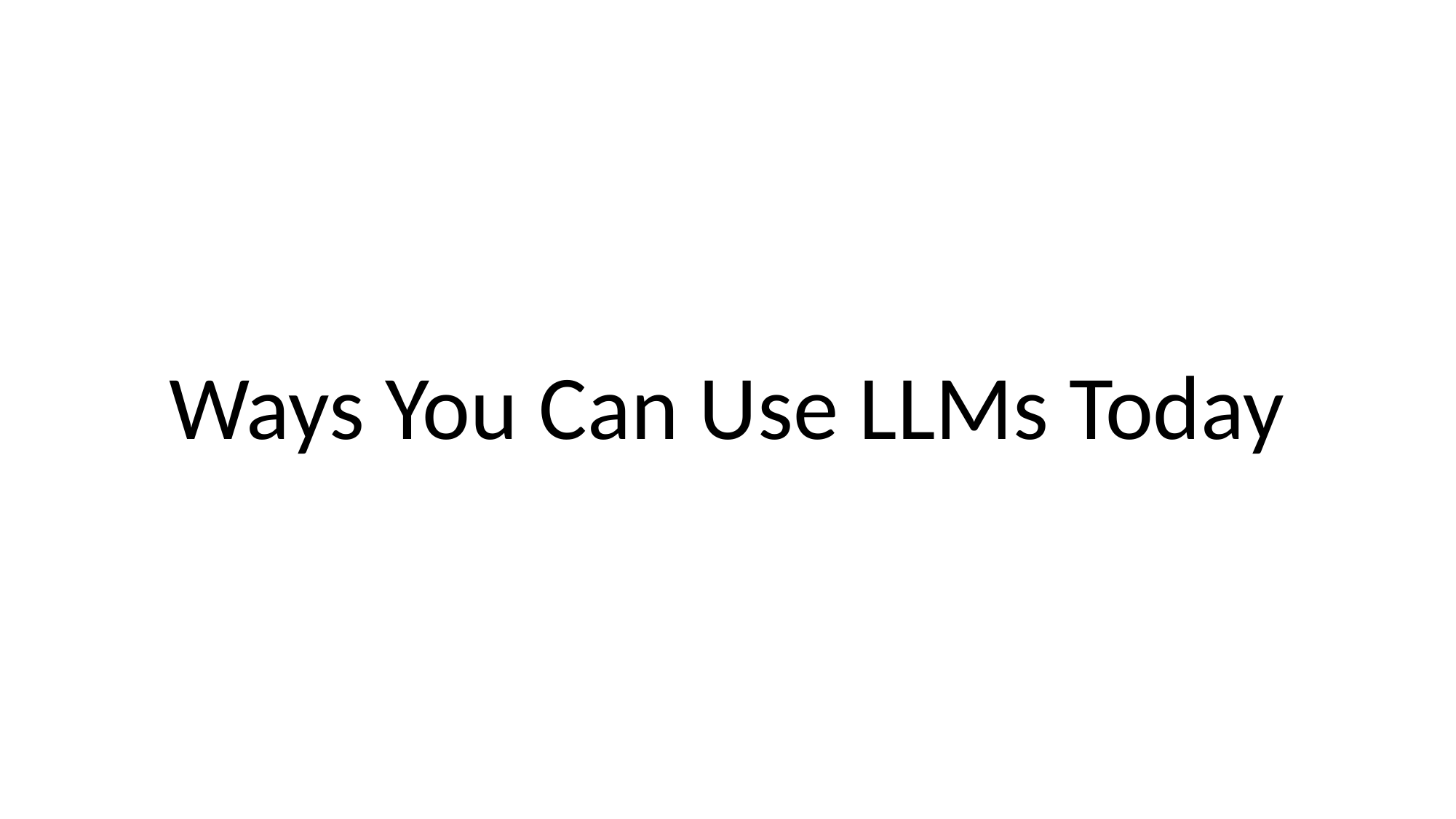

# Ways You Can Use LLMs Today